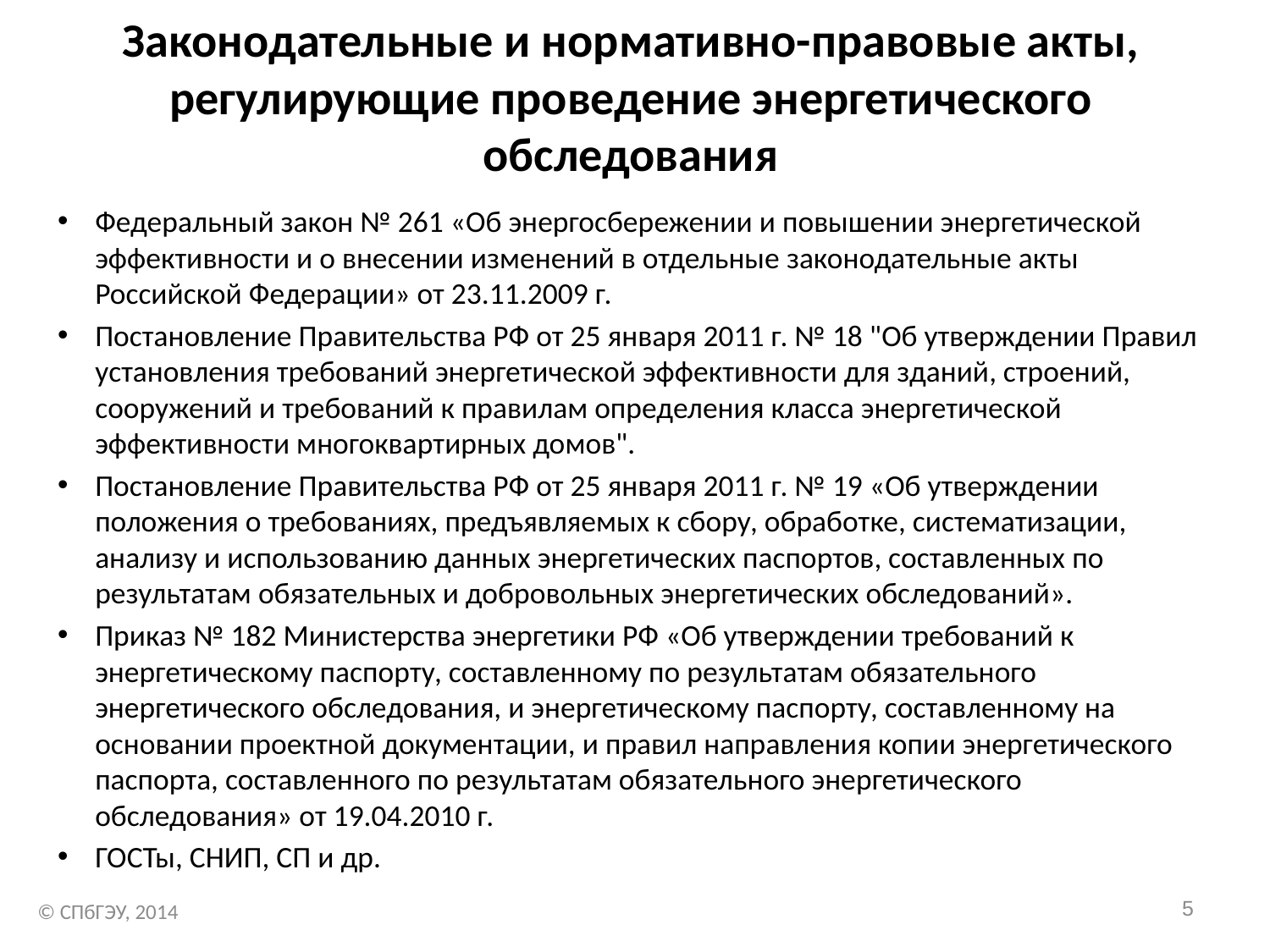

# Законодательные и нормативно-правовые акты, регулирующие проведение энергетического обследования
Федеральный закон № 261 «Об энергосбережении и повышении энергетической эффективности и о внесении изменений в отдельные законодательные акты Российской Федерации» от 23.11.2009 г.
Постановление Правительства РФ от 25 января 2011 г. № 18 "Об утверждении Правил установления требований энергетической эффективности для зданий, строений, сооружений и требований к правилам определения класса энергетической эффективности многоквартирных домов".
Постановление Правительства РФ от 25 января 2011 г. № 19 «Об утверждении положения о требованиях, предъявляемых к сбору, обработке, систематизации, анализу и использованию данных энергетических паспортов, составленных по результатам обязательных и добровольных энергетических обследований».
Приказ № 182 Министерства энергетики РФ «Об утверждении требований к энергетическому паспорту, составленному по результатам обязательного энергетического обследования, и энергетическому паспорту, составленному на основании проектной документации, и правил направления копии энергетического паспорта, составленного по результатам обязательного энергетического обследования» от 19.04.2010 г.
ГОСТы, СНИП, СП и др.
5
© СПбГЭУ, 2014